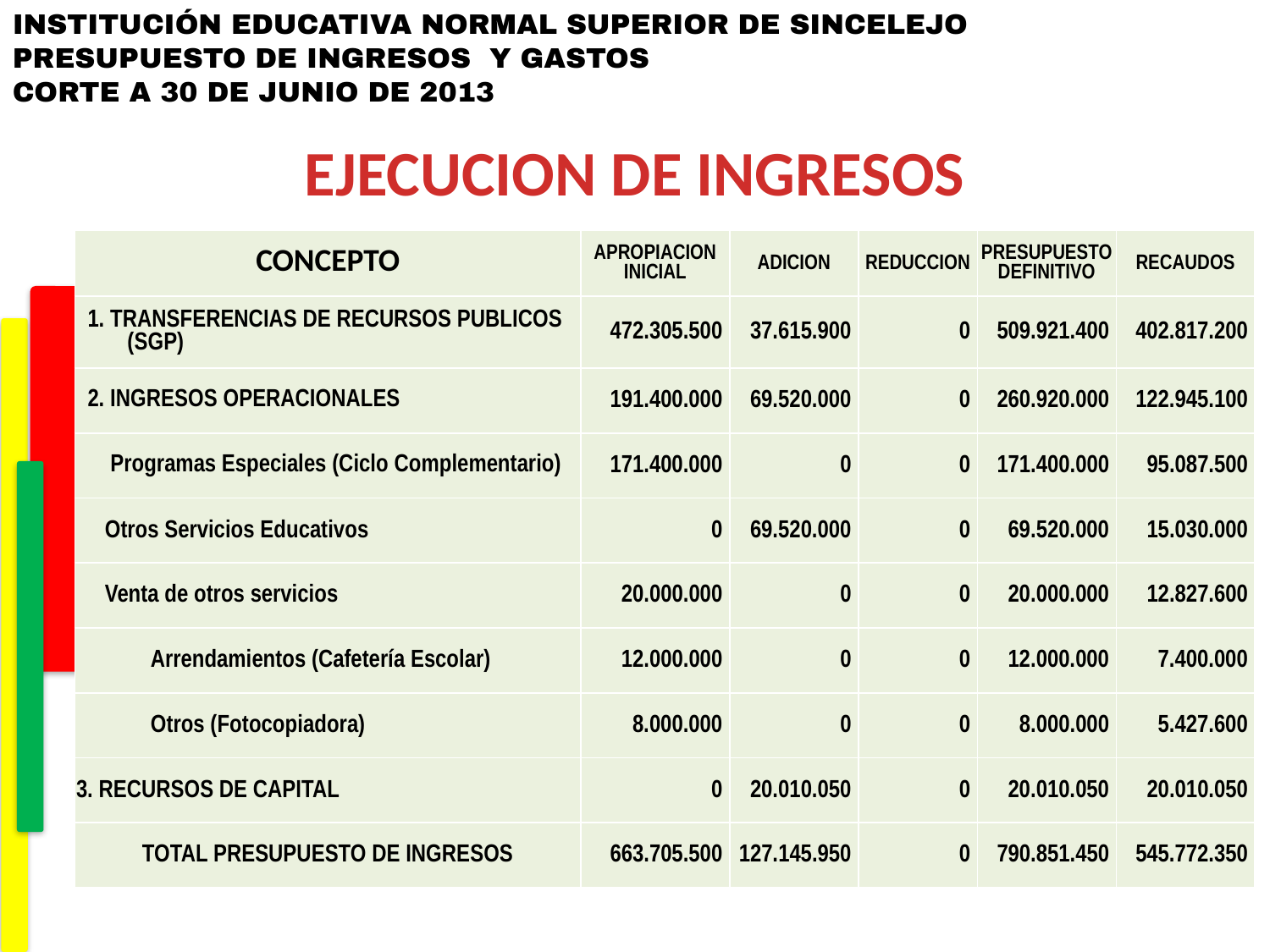

EJECUCION DE INGRESOS
| CONCEPTO | APROPIACION INICIAL | ADICION | REDUCCION | PRESUPUESTO DEFINITIVO | RECAUDOS |
| --- | --- | --- | --- | --- | --- |
| 1. TRANSFERENCIAS DE RECURSOS PUBLICOS (SGP) | 472.305.500 | 37.615.900 | 0 | 509.921.400 | 402.817.200 |
| 2. INGRESOS OPERACIONALES | 191.400.000 | 69.520.000 | 0 | 260.920.000 | 122.945.100 |
| Programas Especiales (Ciclo Complementario) | 171.400.000 | 0 | 0 | 171.400.000 | 95.087.500 |
| Otros Servicios Educativos | 0 | 69.520.000 | 0 | 69.520.000 | 15.030.000 |
| Venta de otros servicios | 20.000.000 | 0 | 0 | 20.000.000 | 12.827.600 |
| Arrendamientos (Cafetería Escolar) | 12.000.000 | 0 | 0 | 12.000.000 | 7.400.000 |
| Otros (Fotocopiadora) | 8.000.000 | 0 | 0 | 8.000.000 | 5.427.600 |
| 3. RECURSOS DE CAPITAL | 0 | 20.010.050 | 0 | 20.010.050 | 20.010.050 |
| TOTAL PRESUPUESTO DE INGRESOS | 663.705.500 | 127.145.950 | 0 | 790.851.450 | 545.772.350 |